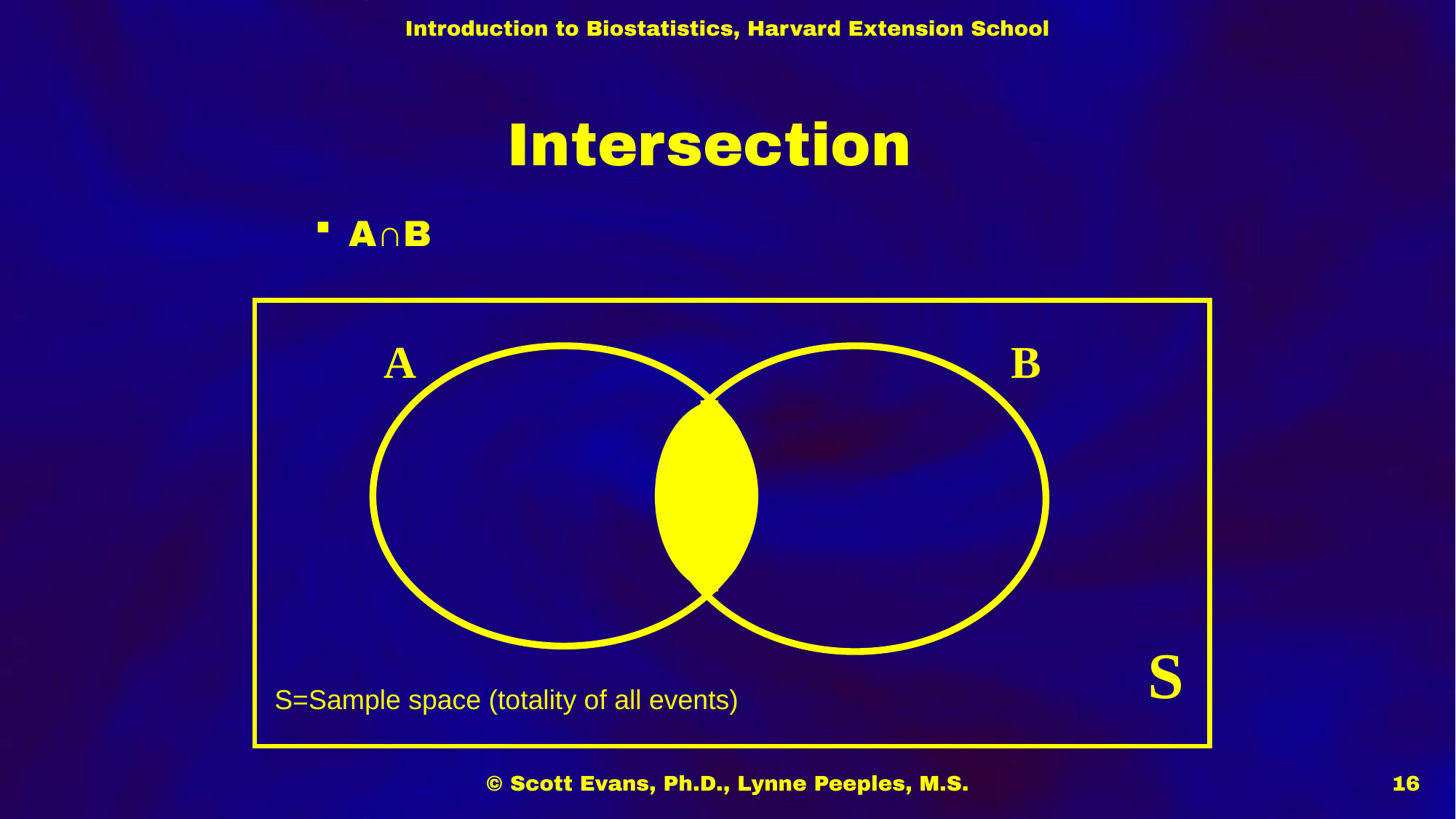

# Intersection
A∩B

A
B

S=Sample space (totality of all events)
S
© Scott Evans, Ph.D., Lynne Peeples, M.S.
16